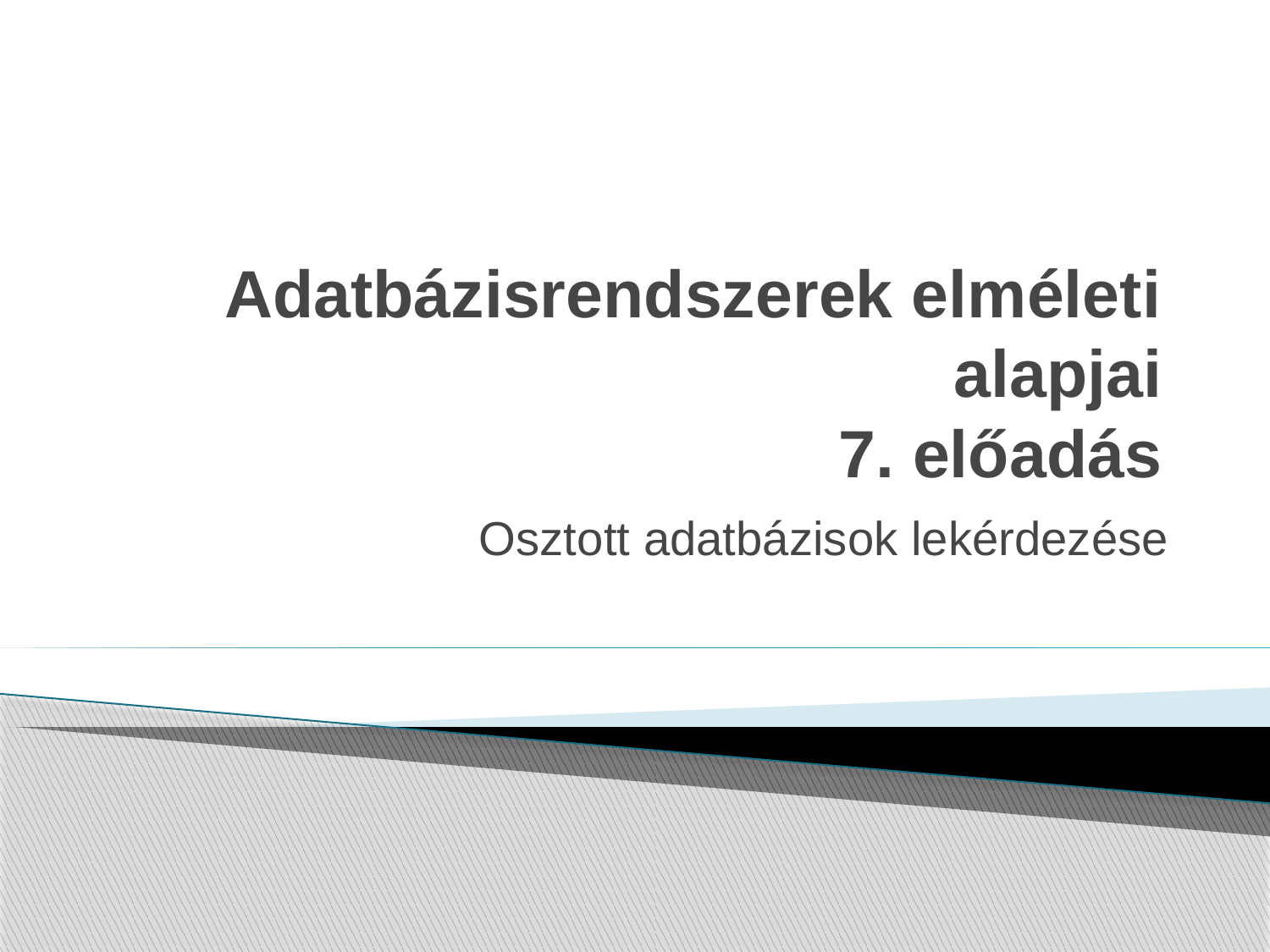

# Adatbázisrendszerek elméleti alapjai 7. előadás
Osztott adatbázisok lekérdezése